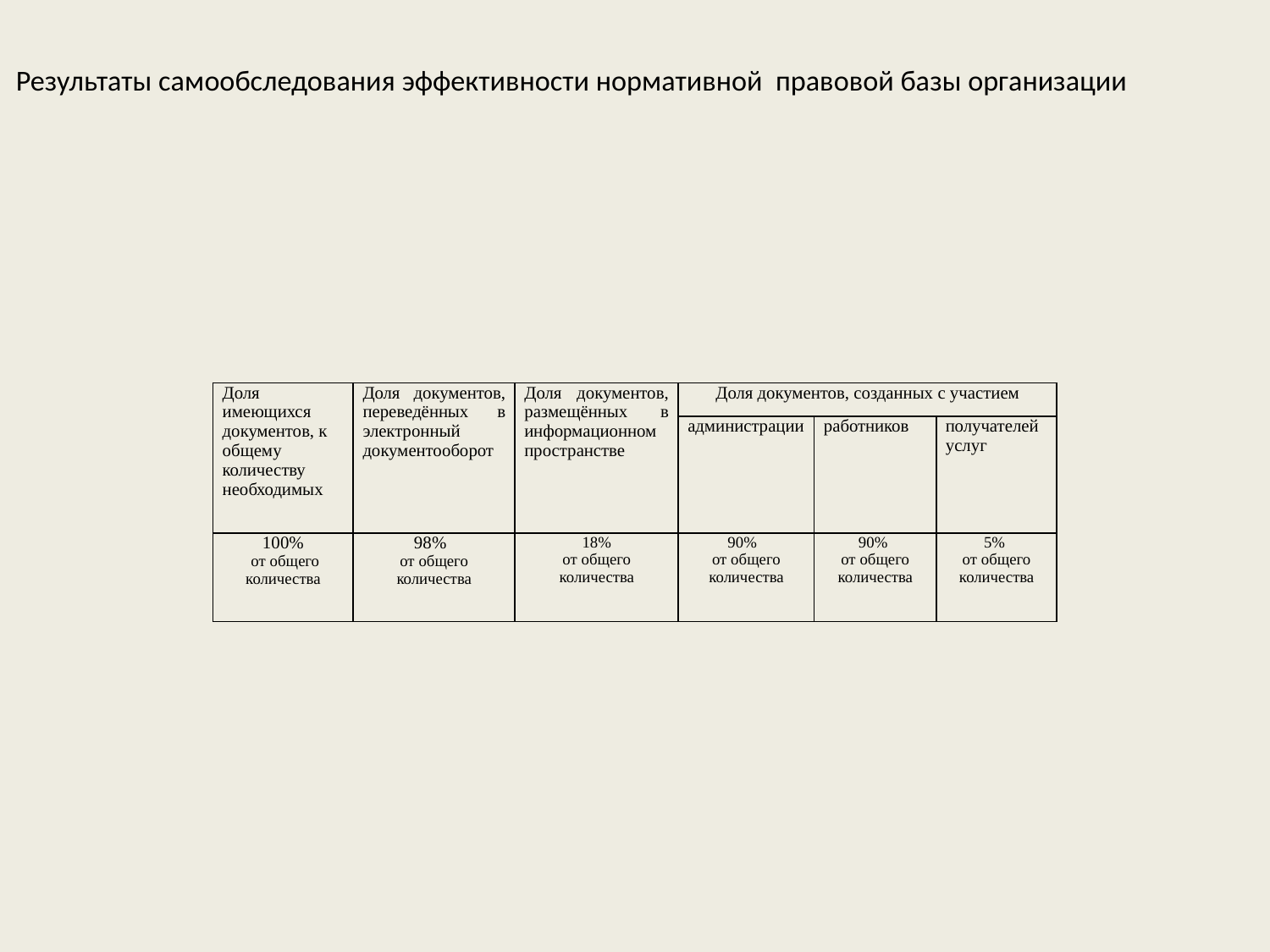

Результаты самообследования эффективности нормативной  правовой базы организации

| Доля имеющихся документов, к общему количеству необходимых | Доля документов, переведённых в электронный документооборот | Доля документов, размещённых в информационном пространстве | Доля документов, созданных с участием |  |  |
| --- | --- | --- | --- | --- | --- |
|  |  |  | администрации | работников | получателей услуг |
| 100% от общего количества | 98% от общего количества | 18% от общего количества | 90% от общего количества | 90% от общего количества | 5% от общего количества |